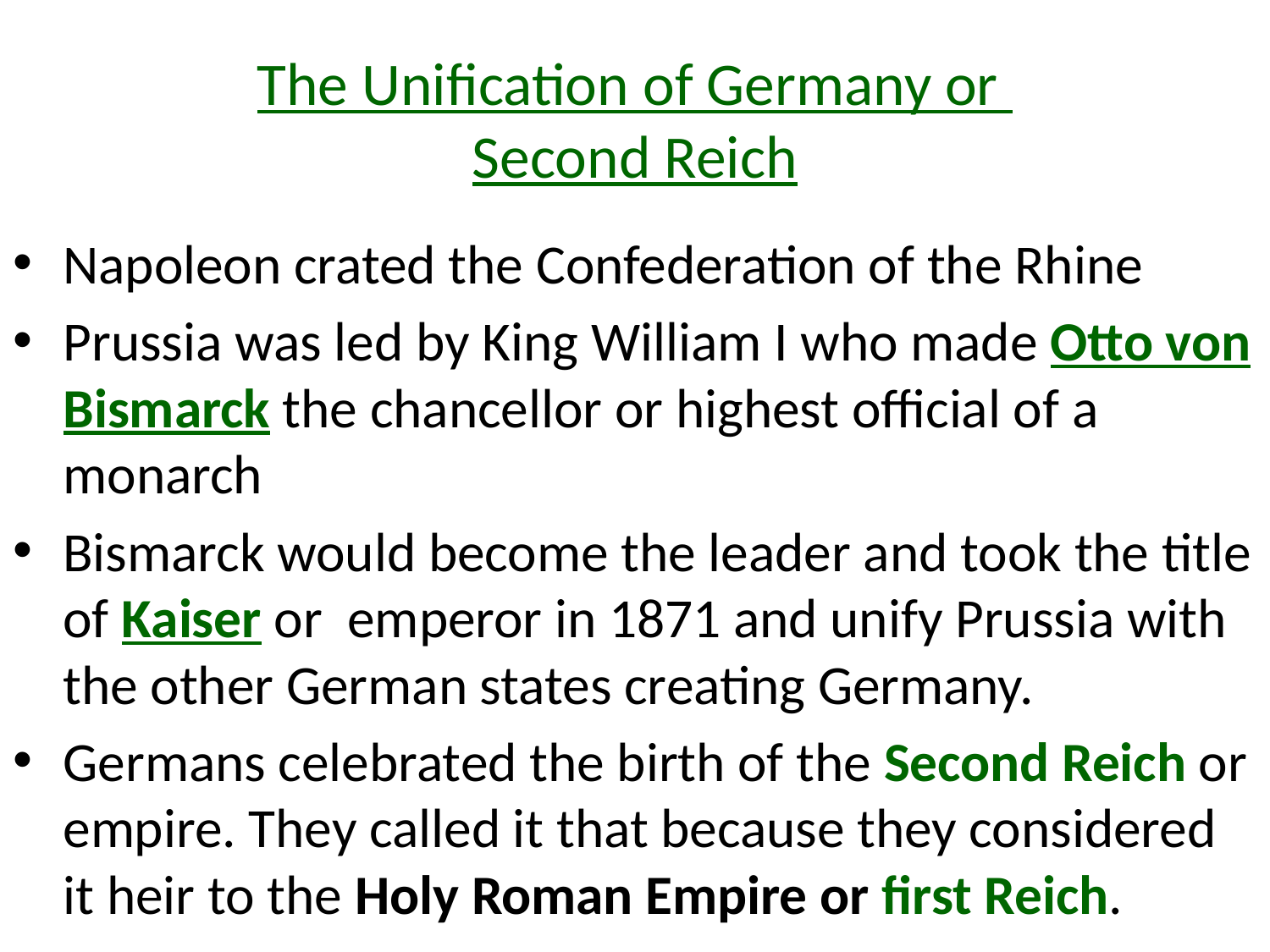

# The Unification of Germany or Second Reich
Napoleon crated the Confederation of the Rhine
Prussia was led by King William I who made Otto von Bismarck the chancellor or highest official of a monarch
Bismarck would become the leader and took the title of Kaiser or  emperor in 1871 and unify Prussia with the other German states creating Germany.
Germans celebrated the birth of the Second Reich or empire. They called it that because they considered it heir to the Holy Roman Empire or first Reich.